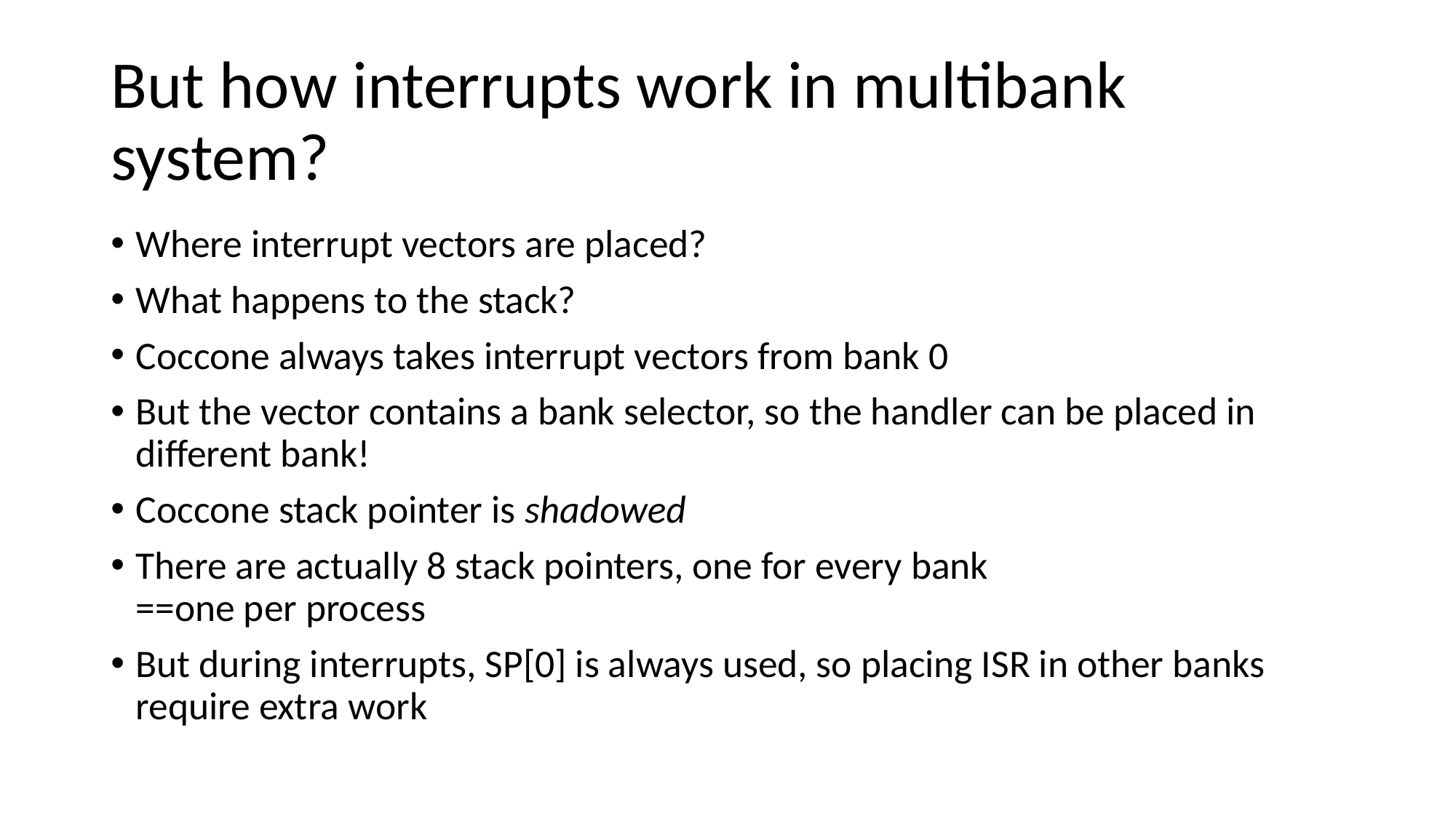

# But how interrupts work in multibank system?
Where interrupt vectors are placed?
What happens to the stack?
Coccone always takes interrupt vectors from bank 0
But the vector contains a bank selector, so the handler can be placed in different bank!
Coccone stack pointer is shadowed
There are actually 8 stack pointers, one for every bank
==one per process
But during interrupts, SP[0] is always used, so placing ISR in other banks require extra work